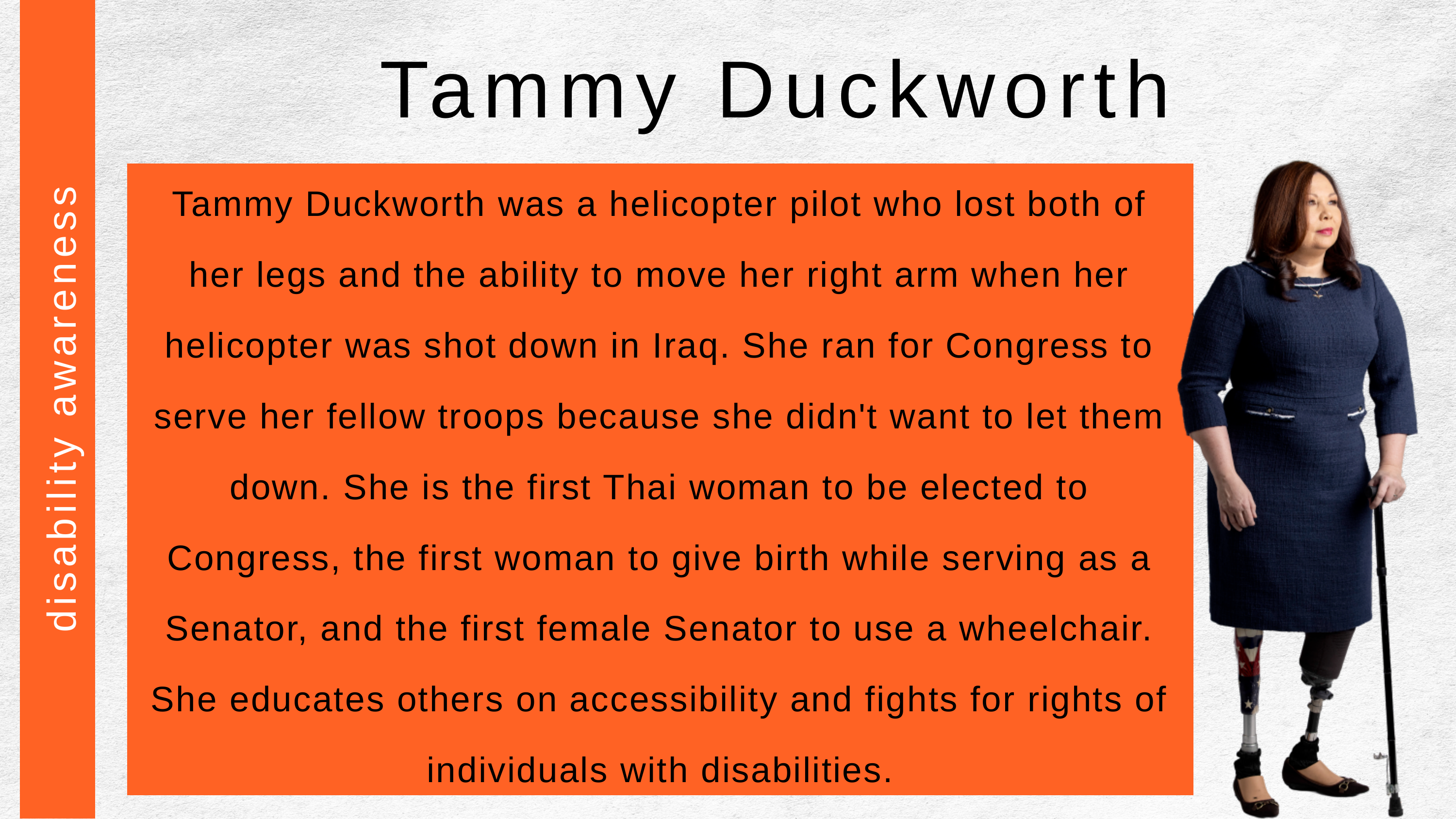

Tammy Duckworth

Tammy Duckworth was a helicopter pilot who lost both of her legs and the ability to move her right arm when her helicopter was shot down in Iraq. She ran for Congress to serve her fellow troops because she didn't want to let them down. She is the first Thai woman to be elected to Congress, the first woman to give birth while serving as a Senator, and the first female Senator to use a wheelchair. She educates others on accessibility and fights for rights of individuals with disabilities.

disability awareness